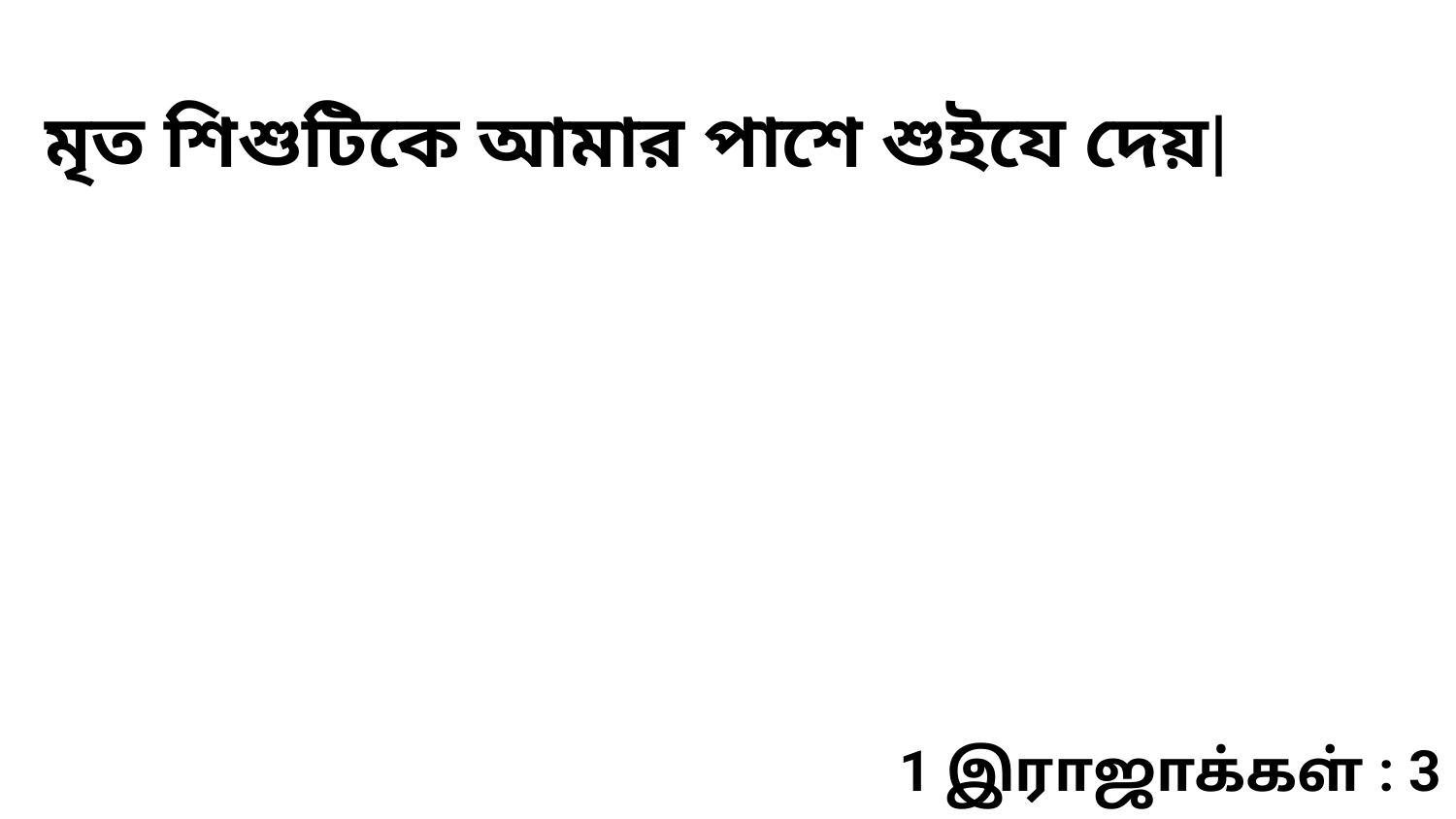

মৃত শিশুটিকে আমার পাশে শুইযে দেয়|
1 இராஜாக்கள் : 3